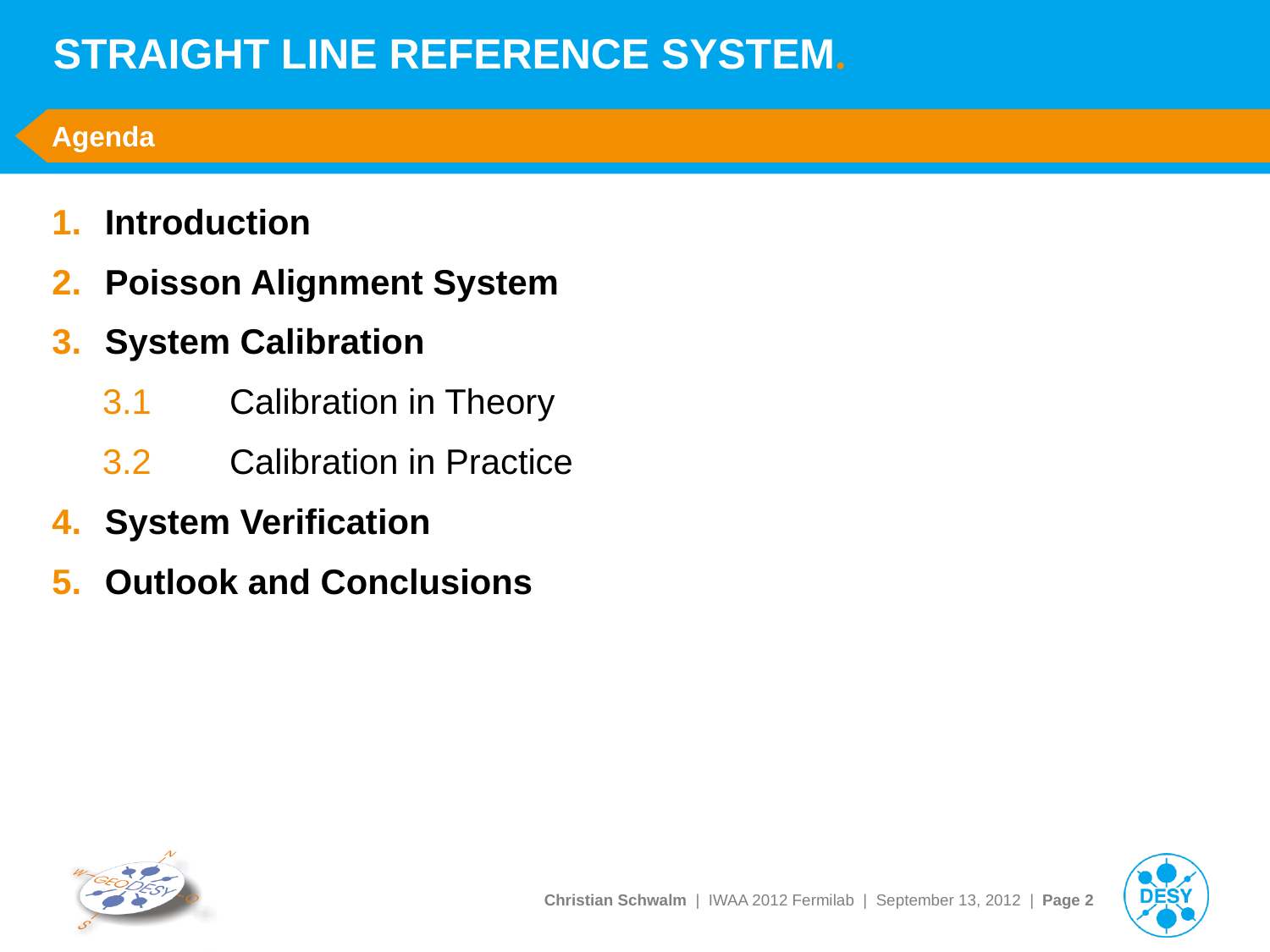

# STRAIGHT LINE REFERENCE SYSTEM.

 Agenda
Agenda
Agenda
Introduction
Poisson Alignment System
System Calibration
3.1	Calibration in Theory
3.2	Calibration in Practice
System Verification
Outlook and Conclusions